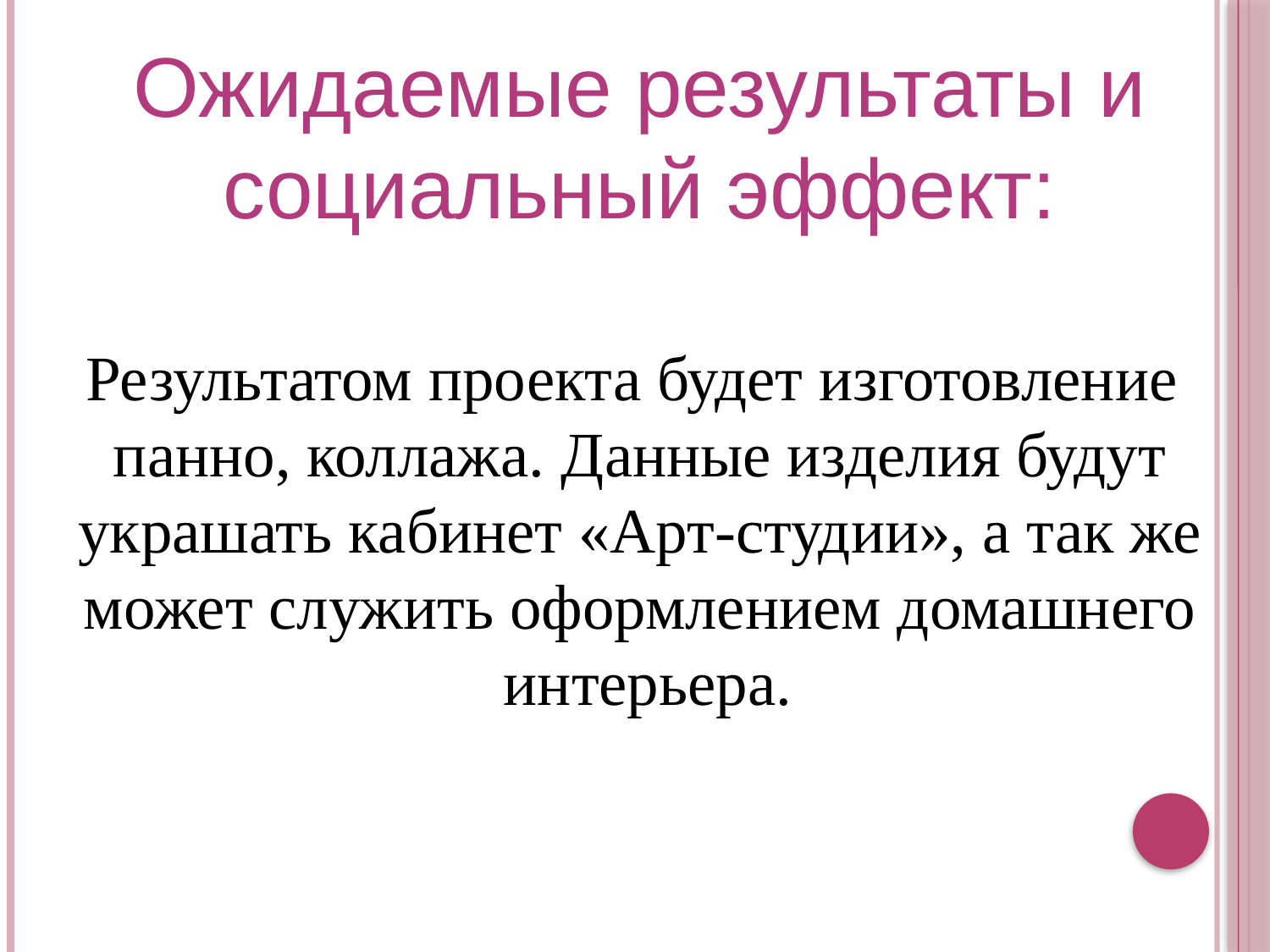

Ожидаемые результаты и социальный эффект:

Результатом проекта будет изготовление  панно, коллажа. Данные изделия будут украшать кабинет «Арт-студии», а так же может служить оформлением домашнего  интерьера.